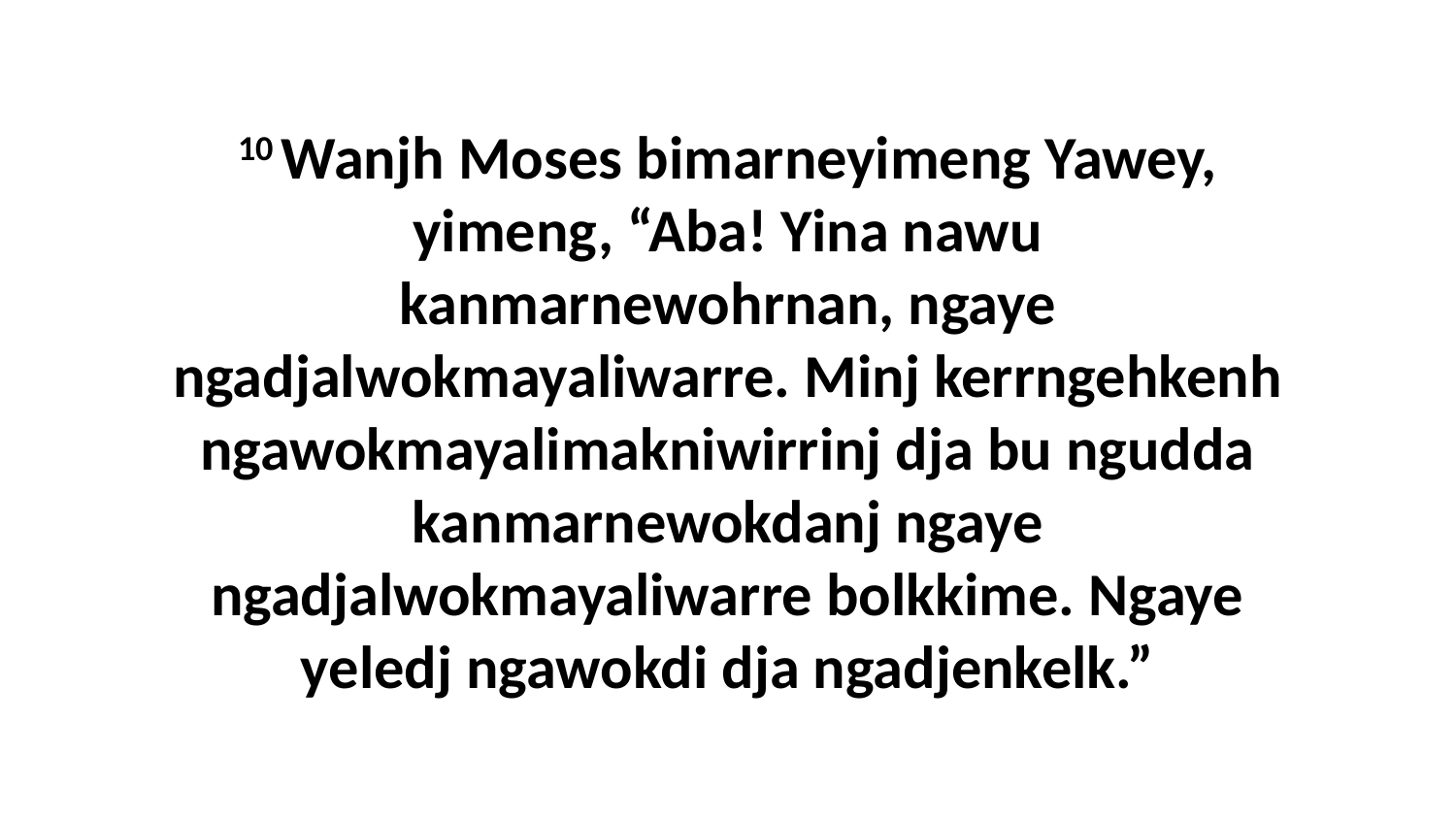

10 Wanjh Moses bimarneyimeng Yawey, yimeng, “Aba! Yina nawu kanmarnewohrnan, ngaye ngadjalwokmayaliwarre. Minj kerrngehkenh ngawokmayalimakniwirrinj dja bu ngudda kanmarnewokdanj ngaye ngadjalwokmayaliwarre bolkkime. Ngaye yeledj ngawokdi dja ngadjenkelk.”